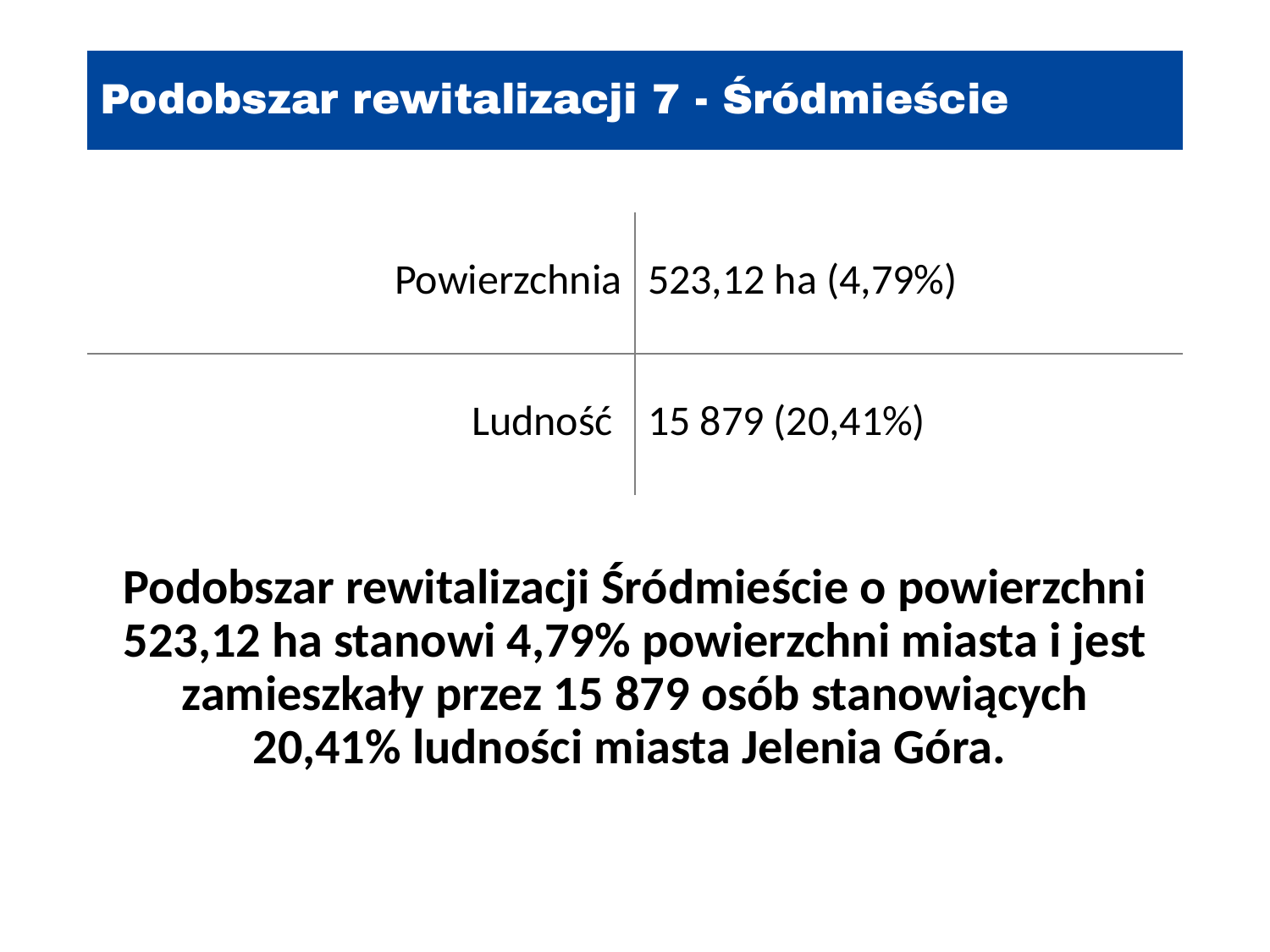

# Podobszar rewitalizacji 7 - Śródmieście
| Powierzchnia | 523,12 ha (4,79%) |
| --- | --- |
| Ludność | 15 879 (20,41%) |
Podobszar rewitalizacji Śródmieście o powierzchni 523,12 ha stanowi 4,79% powierzchni miasta i jest zamieszkały przez 15 879 osób stanowiących 20,41% ludności miasta Jelenia Góra.